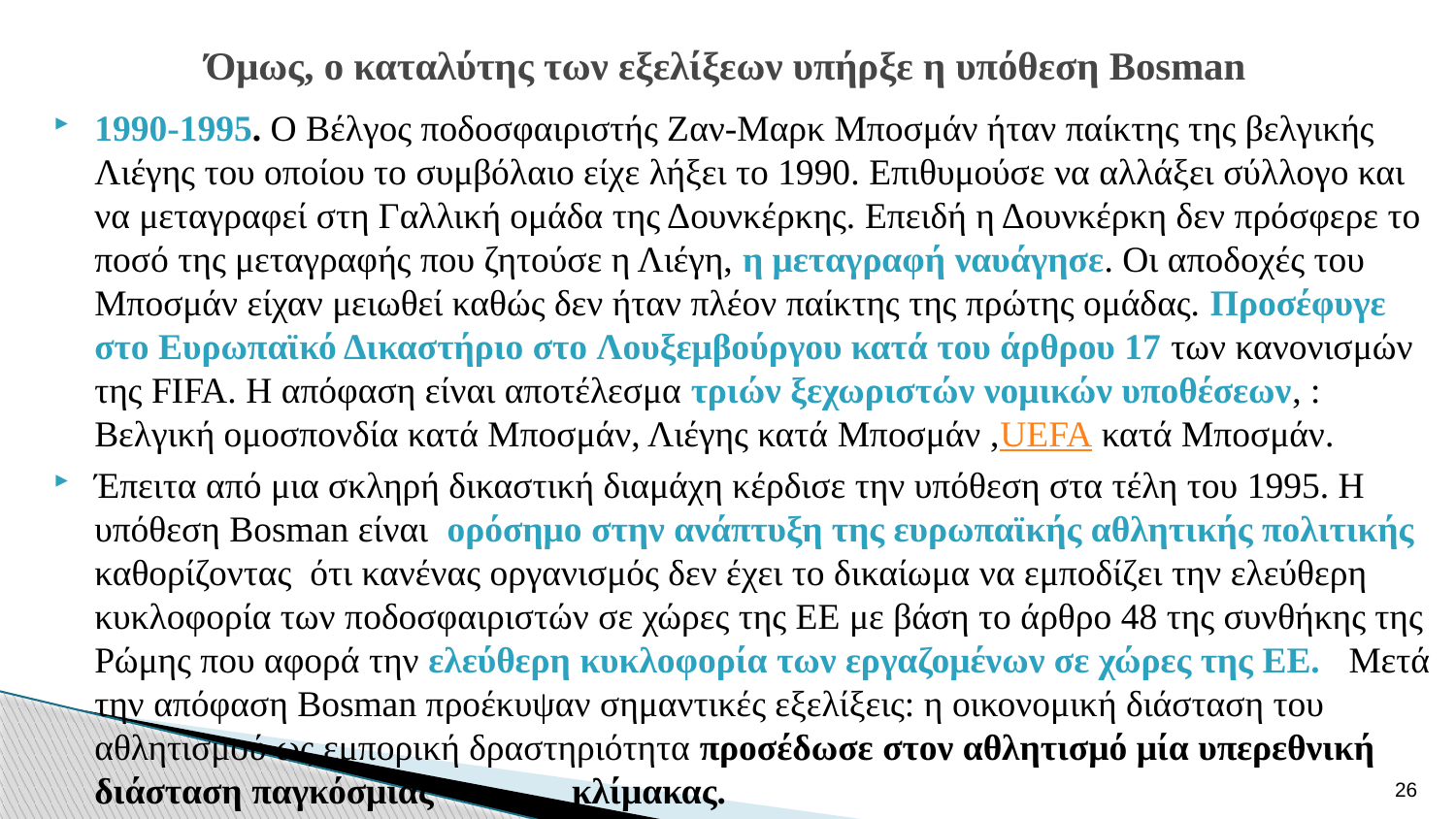

# Όμως, ο καταλύτης των εξελίξεων υπήρξε η υπόθεση Bosman
1990-1995. Ο Βέλγος ποδοσφαιριστής Ζαν-Μαρκ Μποσμάν ήταν παίκτης της βελγικής Λιέγης του οποίου το συμβόλαιο είχε λήξει το 1990. Επιθυμούσε να αλλάξει σύλλογο και να μεταγραφεί στη Γαλλική ομάδα της Δουνκέρκης. Επειδή η Δουνκέρκη δεν πρόσφερε το ποσό της μεταγραφής που ζητούσε η Λιέγη, η μεταγραφή ναυάγησε. Οι αποδοχές του Μποσμάν είχαν μειωθεί καθώς δεν ήταν πλέον παίκτης της πρώτης ομάδας. Προσέφυγε στο Ευρωπαϊκό Δικαστήριο στο Λουξεμβούργου κατά του άρθρου 17 των κανονισμών της FIFA. Η απόφαση είναι αποτέλεσμα τριών ξεχωριστών νομικών υποθέσεων, : Βελγική ομοσπονδία κατά Μποσμάν, Λιέγης κατά Μποσμάν ,UEFA κατά Μποσμάν.
Έπειτα από μια σκληρή δικαστική διαμάχη κέρδισε την υπόθεση στα τέλη του 1995. Η υπόθεση Bosman είναι  ορόσημο στην ανάπτυξη της ευρωπαϊκής αθλητικής πολιτικής καθορίζοντας  ότι κανένας οργανισμός δεν έχει το δικαίωμα να εμποδίζει την ελεύθερη κυκλοφορία των ποδοσφαιριστών σε χώρες της ΕΕ με βάση το άρθρο 48 της συνθήκης της Ρώμης που αφορά την ελεύθερη κυκλοφορία των εργαζομένων σε χώρες της ΕΕ.   Μετά την απόφαση Bosman προέκυψαν σημαντικές εξελίξεις: η οικονομική διάσταση του αθλητισμού ως εμπορική δραστηριότητα προσέδωσε στον αθλητισμό μία υπερεθνική διάσταση παγκόσμιας               κλίμακας.

26